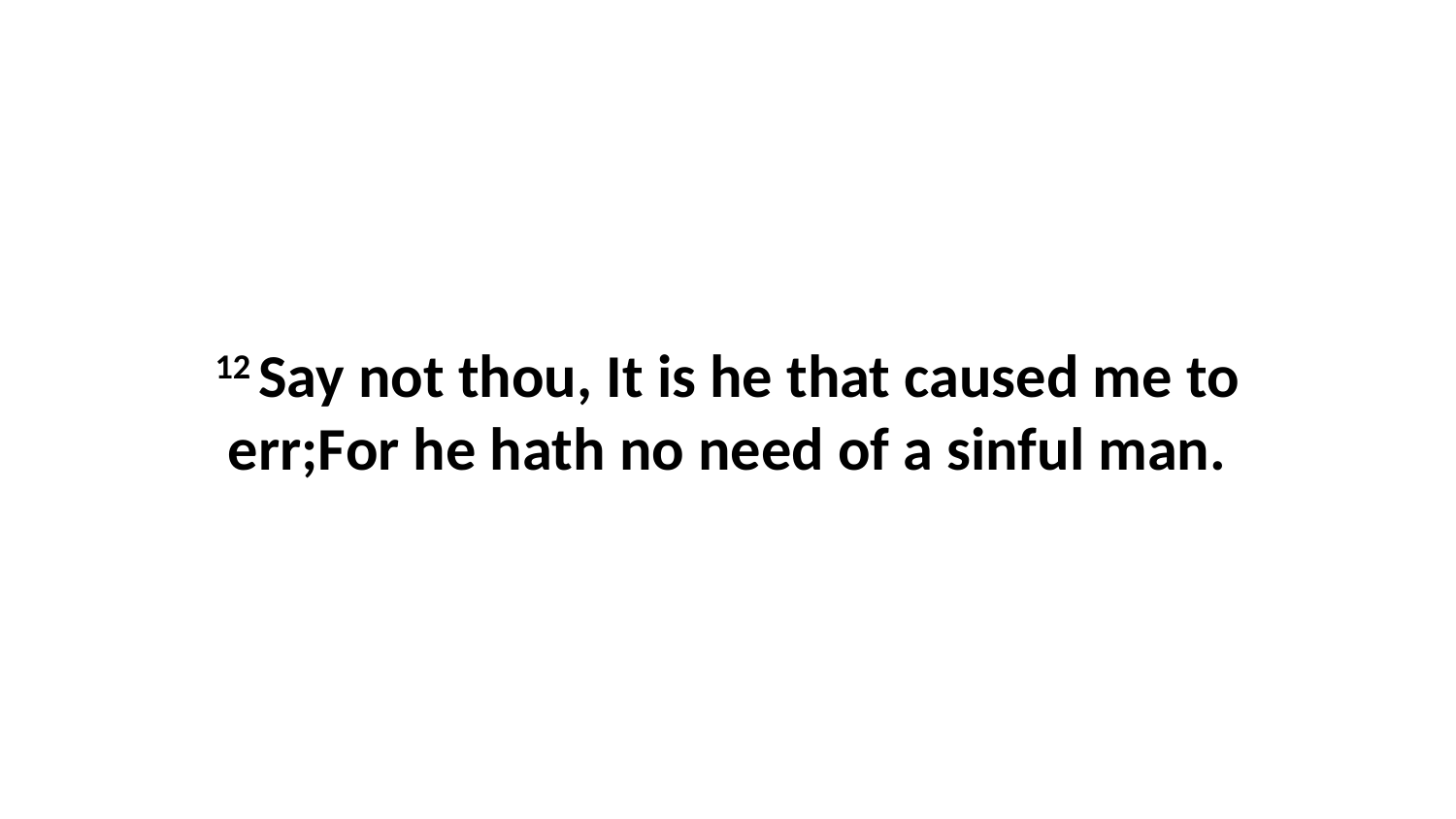

12 Say not thou, It is he that caused me to err;For he hath no need of a sinful man.